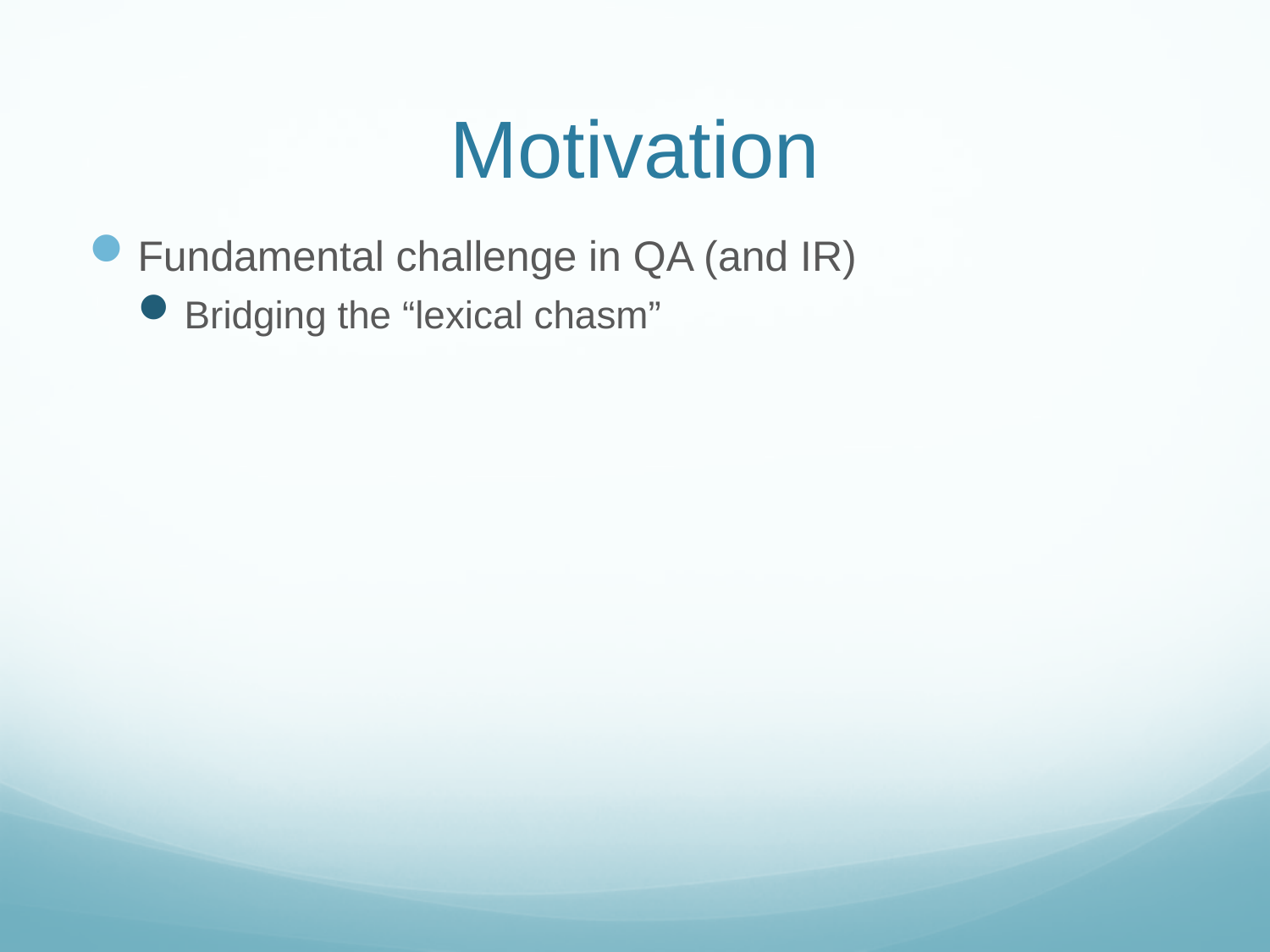

# Motivation
Fundamental challenge in QA (and IR)
Bridging the “lexical chasm”